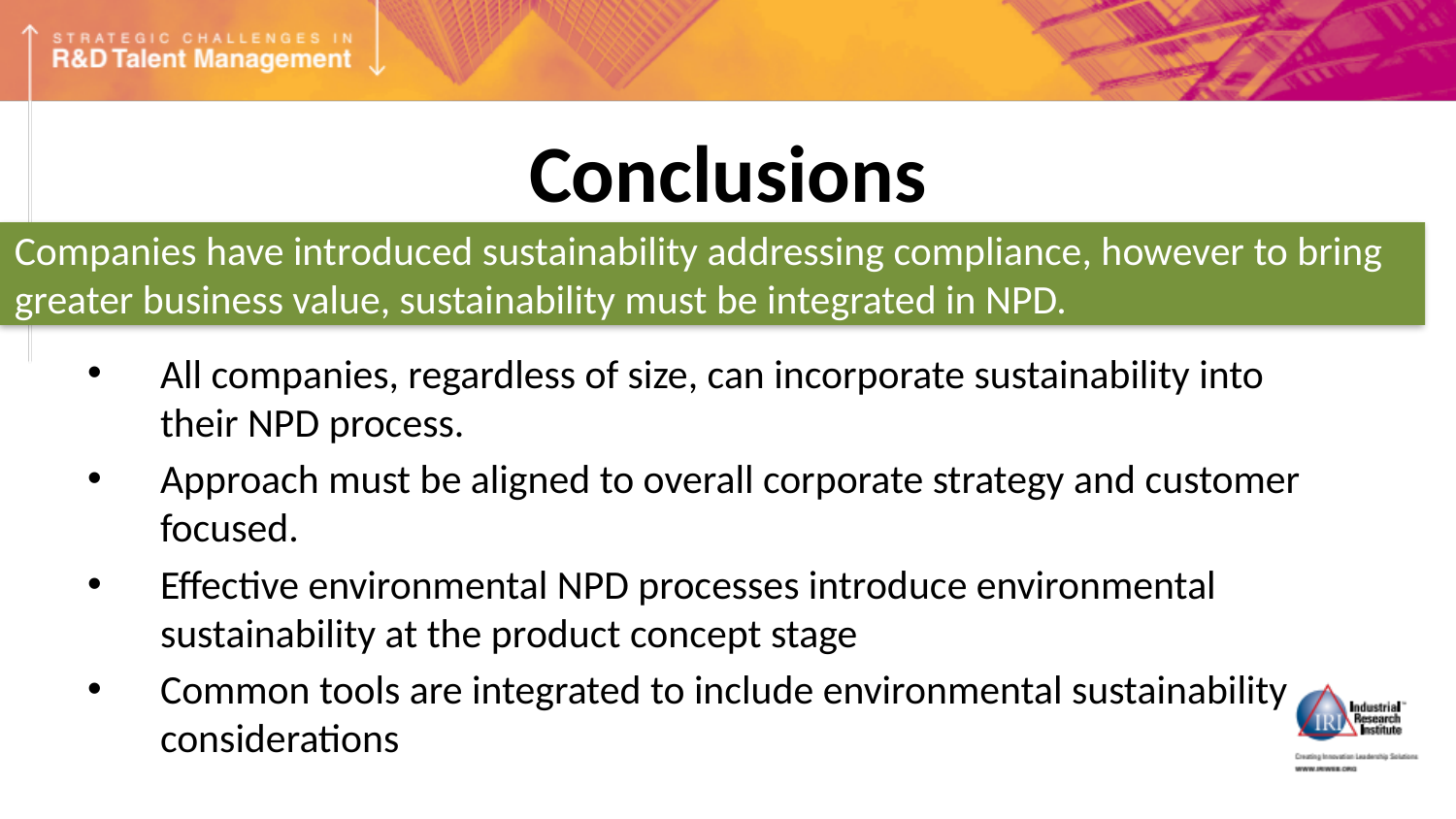

# Conclusions
Companies have introduced sustainability addressing compliance, however to bring greater business value, sustainability must be integrated in NPD.
All companies, regardless of size, can incorporate sustainability into their NPD process.
Approach must be aligned to overall corporate strategy and customer focused.
Effective environmental NPD processes introduce environmental sustainability at the product concept stage
Common tools are integrated to include environmental sustainability considerations